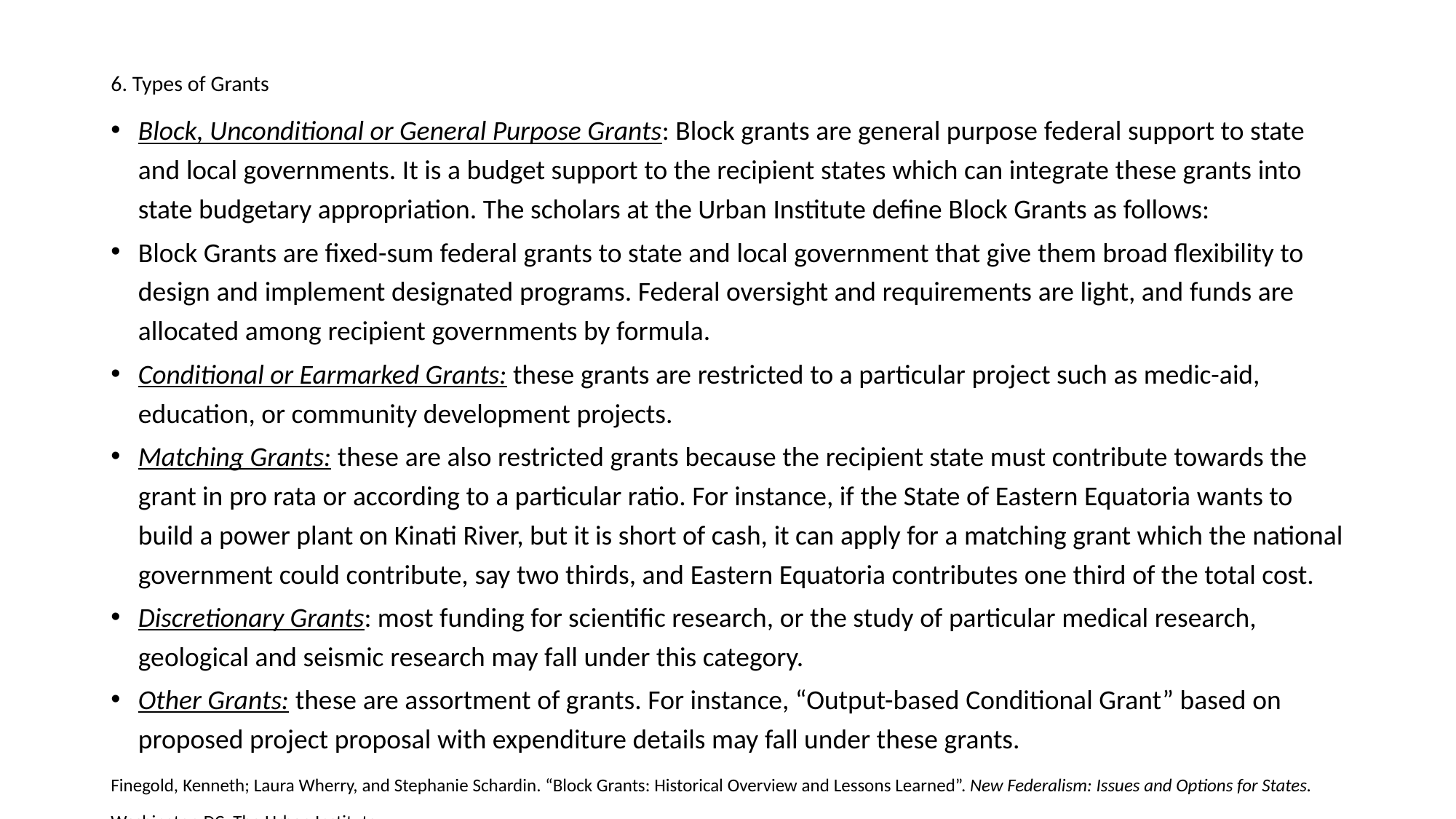

# 6. Types of Grants
Block, Unconditional or General Purpose Grants: Block grants are general purpose federal support to state and local governments. It is a budget support to the recipient states which can integrate these grants into state budgetary appropriation. The scholars at the Urban Institute define Block Grants as follows:
Block Grants are fixed-sum federal grants to state and local government that give them broad flexibility to design and implement designated programs. Federal oversight and requirements are light, and funds are allocated among recipient governments by formula.
Conditional or Earmarked Grants: these grants are restricted to a particular project such as medic-aid, education, or community development projects.
Matching Grants: these are also restricted grants because the recipient state must contribute towards the grant in pro rata or according to a particular ratio. For instance, if the State of Eastern Equatoria wants to build a power plant on Kinati River, but it is short of cash, it can apply for a matching grant which the national government could contribute, say two thirds, and Eastern Equatoria contributes one third of the total cost.
Discretionary Grants: most funding for scientific research, or the study of particular medical research, geological and seismic research may fall under this category.
Other Grants: these are assortment of grants. For instance, “Output-based Conditional Grant” based on proposed project proposal with expenditure details may fall under these grants.
Finegold, Kenneth; Laura Wherry, and Stephanie Schardin. “Block Grants: Historical Overview and Lessons Learned”. New Federalism: Issues and Options for States. Washington DC, The Urban Institute.